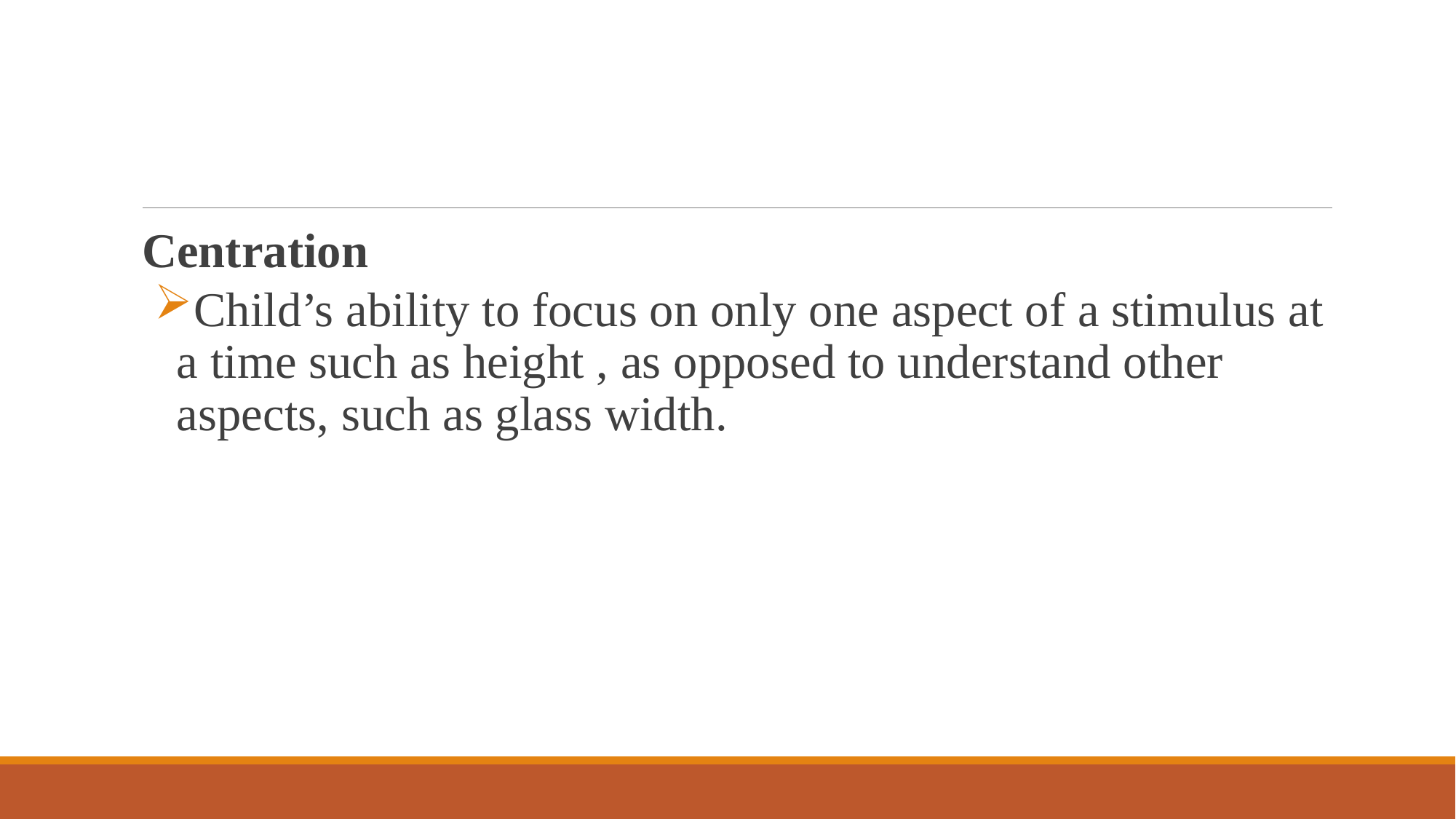

Centration
Child’s ability to focus on only one aspect of a stimulus at a time such as height , as opposed to understand other aspects, such as glass width.